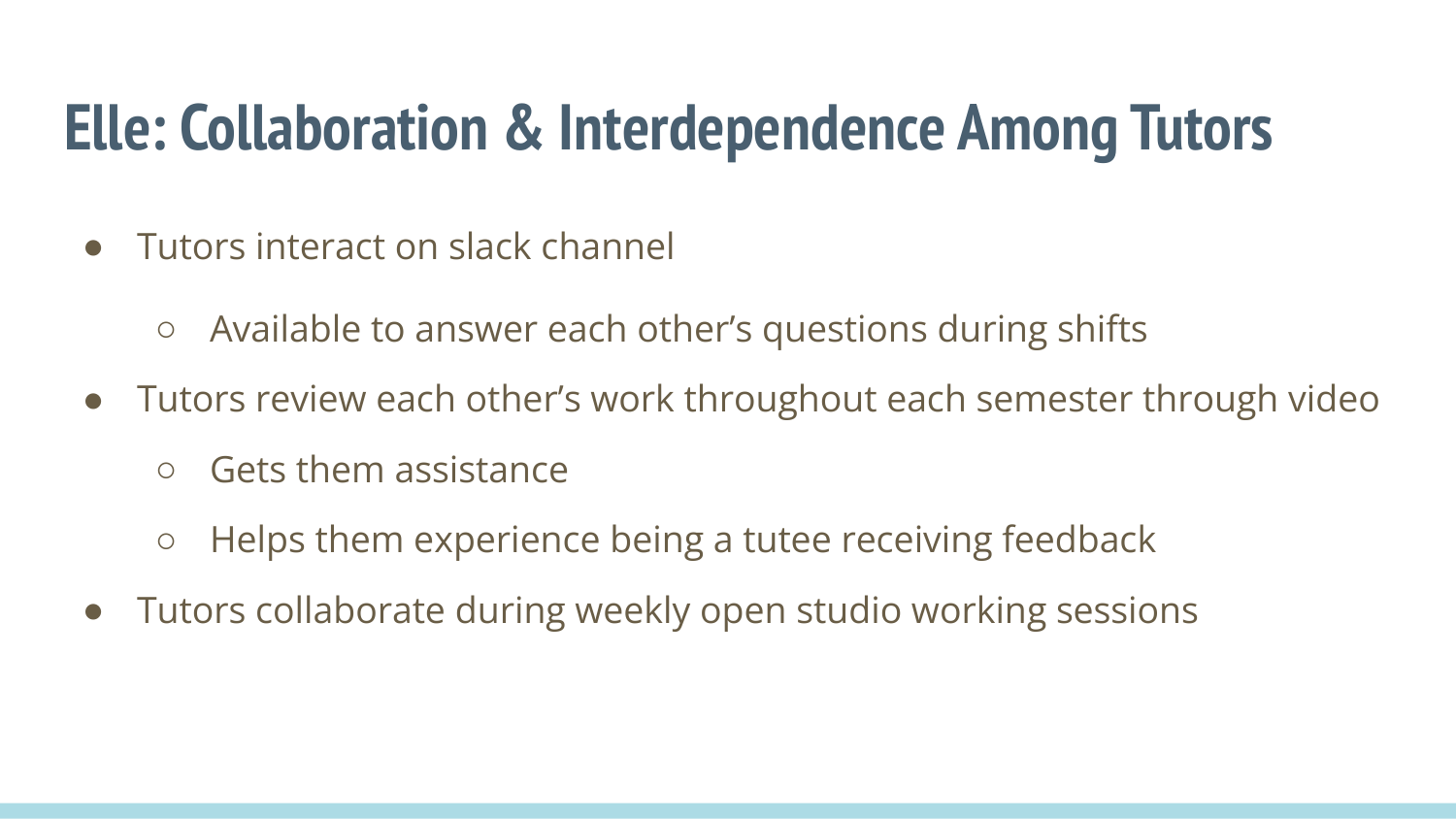

# Elle: Collaboration & Interdependence Among Tutors
Tutors interact on slack channel
Available to answer each other’s questions during shifts
Tutors review each other’s work throughout each semester through video
Gets them assistance
Helps them experience being a tutee receiving feedback
Tutors collaborate during weekly open studio working sessions